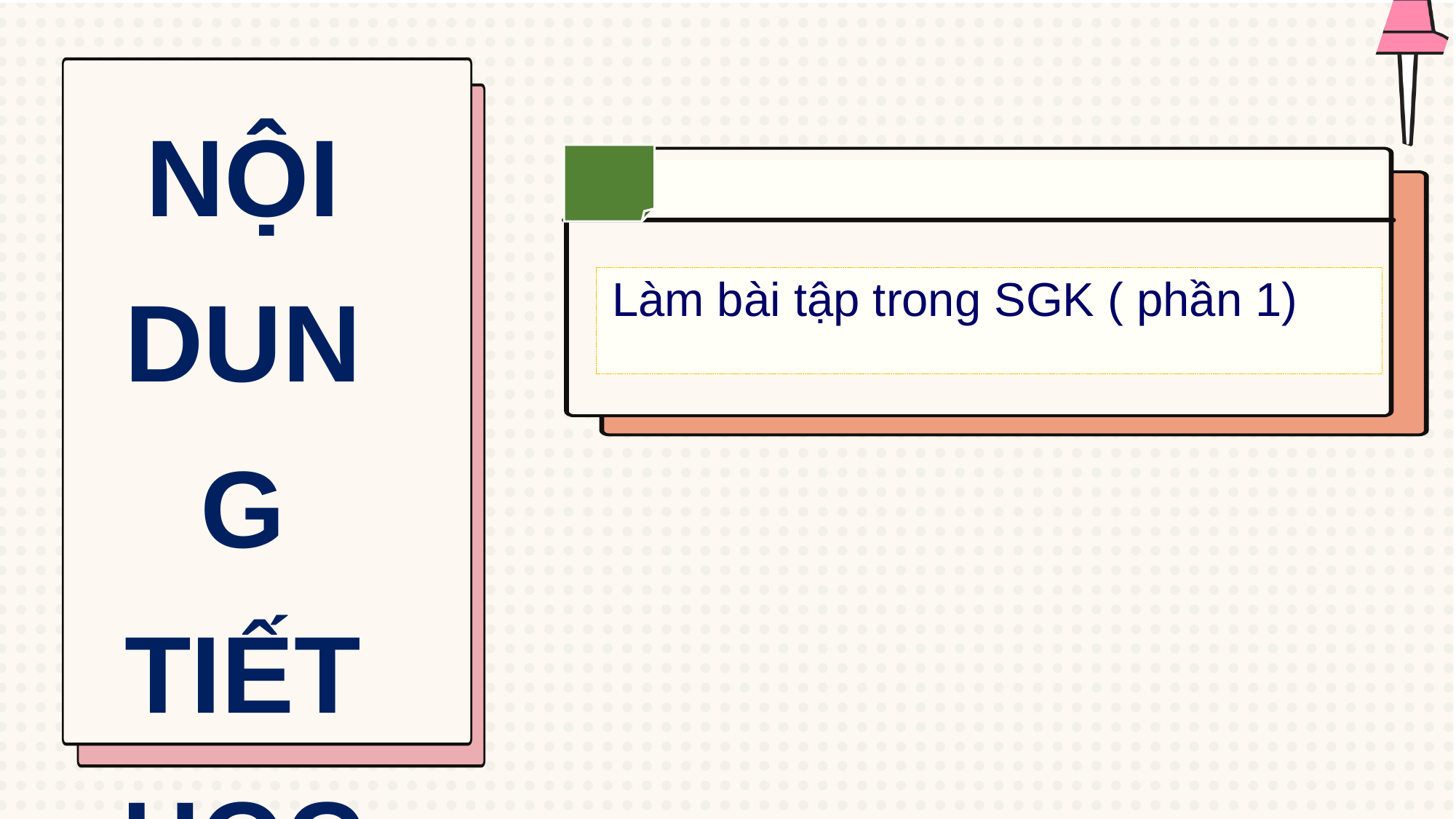

NỘI DUNG TIẾT HỌC

Làm bài tập trong SGK ( phần 1)